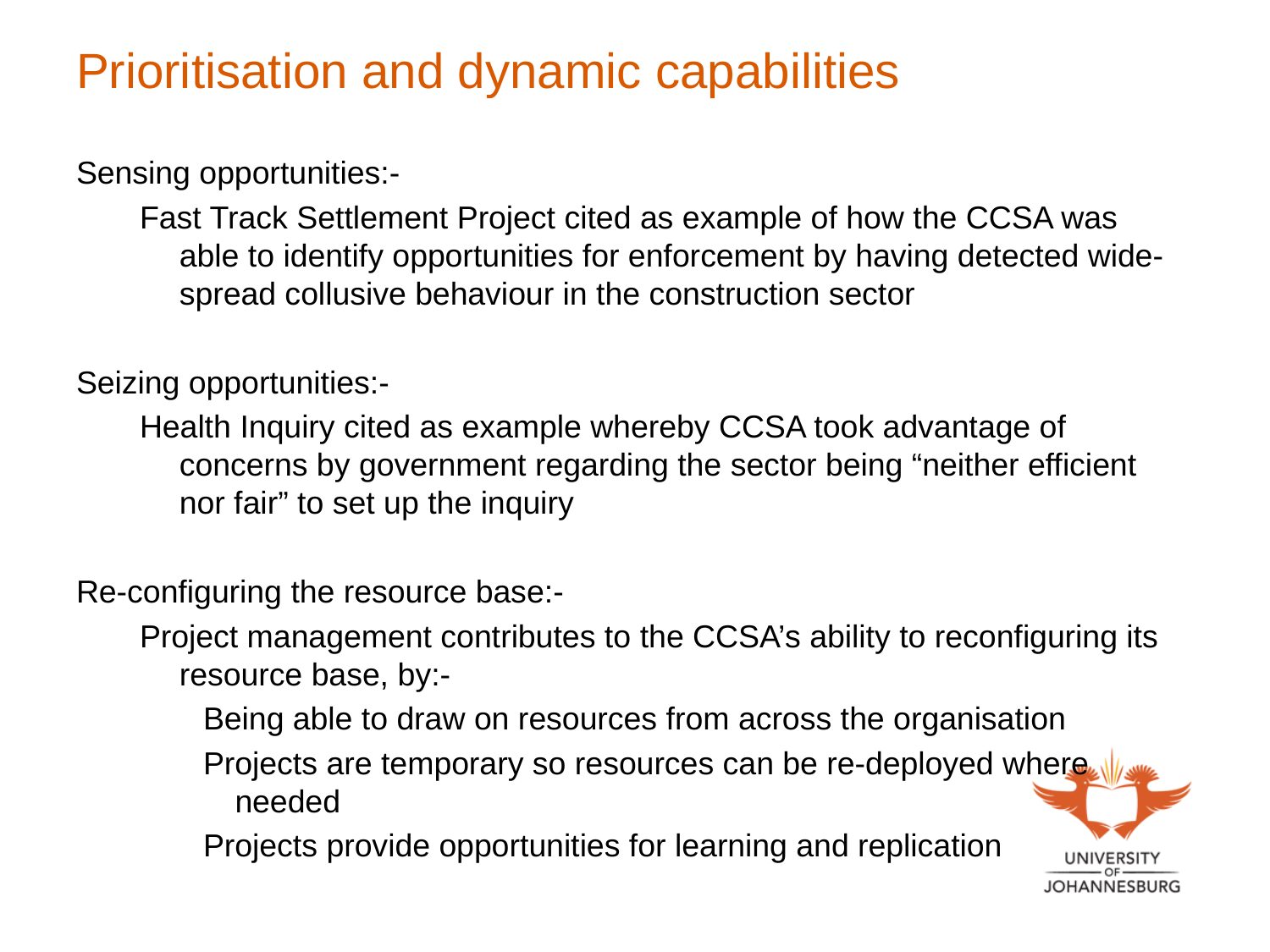

# Prioritisation and dynamic capabilities
Sensing opportunities:-
Fast Track Settlement Project cited as example of how the CCSA was able to identify opportunities for enforcement by having detected wide-spread collusive behaviour in the construction sector

Seizing opportunities:-
Health Inquiry cited as example whereby CCSA took advantage of concerns by government regarding the sector being “neither efficient nor fair” to set up the inquiry

Re-configuring the resource base:-
Project management contributes to the CCSA’s ability to reconfiguring its resource base, by:-
Being able to draw on resources from across the organisation
Projects are temporary so resources can be re-deployed where needed
Projects provide opportunities for learning and replication